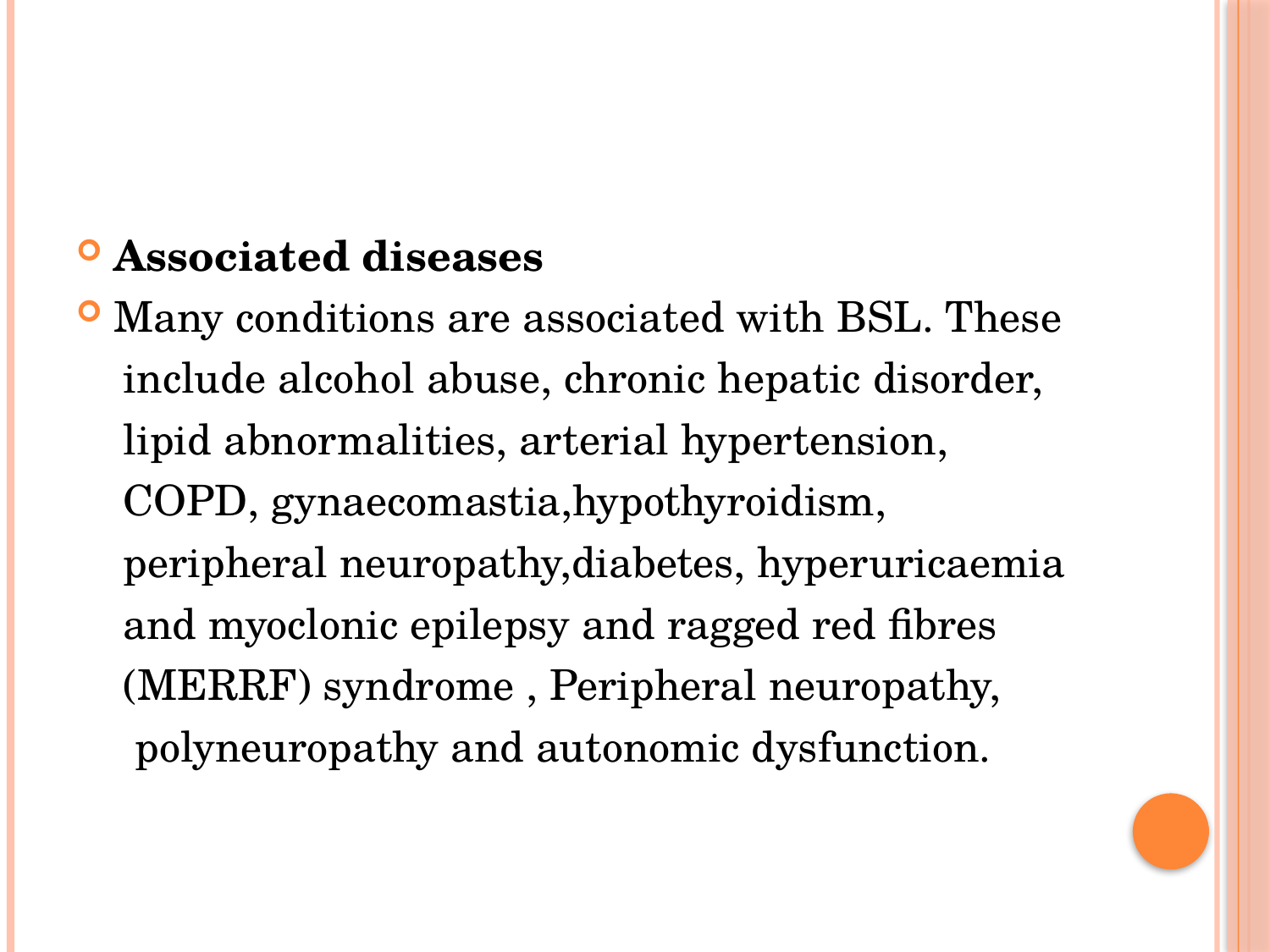

#
Associated diseases
Many conditions are associated with BSL. These
    include alcohol abuse, chronic hepatic disorder,
    lipid abnormalities, arterial hypertension,
    COPD, gynaecomastia,hypothyroidism,
    peripheral neuropathy,diabetes, hyperuricaemia
    and myoclonic epilepsy and ragged red fibres
    (MERRF) syndrome , Peripheral neuropathy,
     polyneuropathy and autonomic dysfunction.